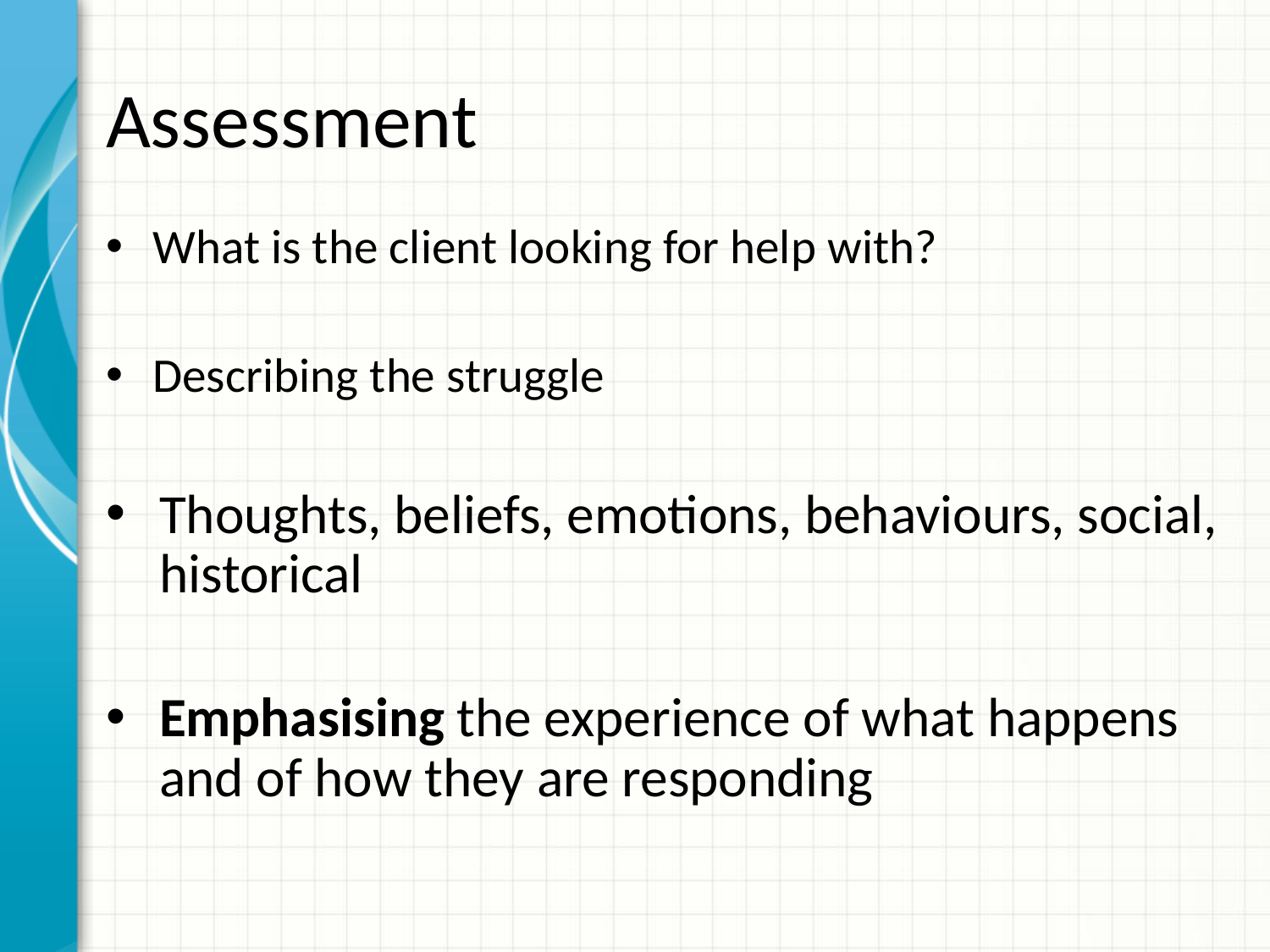

Assessment
What is the client looking for help with?

Describing the struggle

Thoughts, beliefs, emotions, behaviours, social, historical

Emphasising the experience of what happens and of how they are responding